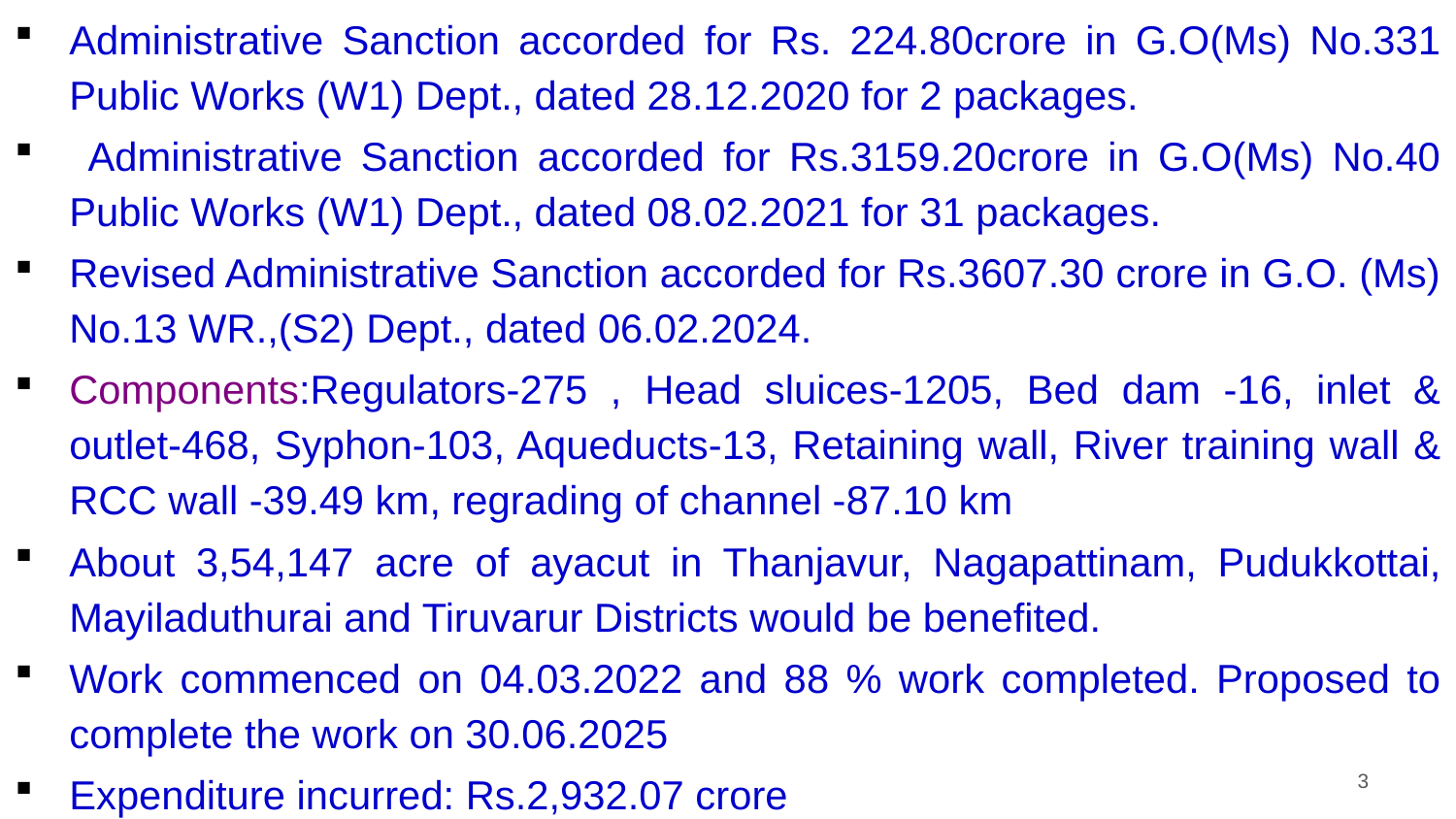

Administrative Sanction accorded for Rs. 224.80crore in G.O(Ms) No.331 Public Works (W1) Dept., dated 28.12.2020 for 2 packages.
 Administrative Sanction accorded for Rs.3159.20crore in G.O(Ms) No.40 Public Works (W1) Dept., dated 08.02.2021 for 31 packages.
Revised Administrative Sanction accorded for Rs.3607.30 crore in G.O. (Ms) No.13 WR.,(S2) Dept., dated 06.02.2024.
Components:Regulators-275 , Head sluices-1205, Bed dam -16, inlet & outlet-468, Syphon-103, Aqueducts-13, Retaining wall, River training wall & RCC wall -39.49 km, regrading of channel -87.10 km
About 3,54,147 acre of ayacut in Thanjavur, Nagapattinam, Pudukkottai, Mayiladuthurai and Tiruvarur Districts would be benefited.
Work commenced on 04.03.2022 and 88 % work completed. Proposed to complete the work on 30.06.2025
Expenditure incurred: Rs.2,932.07 crore
3